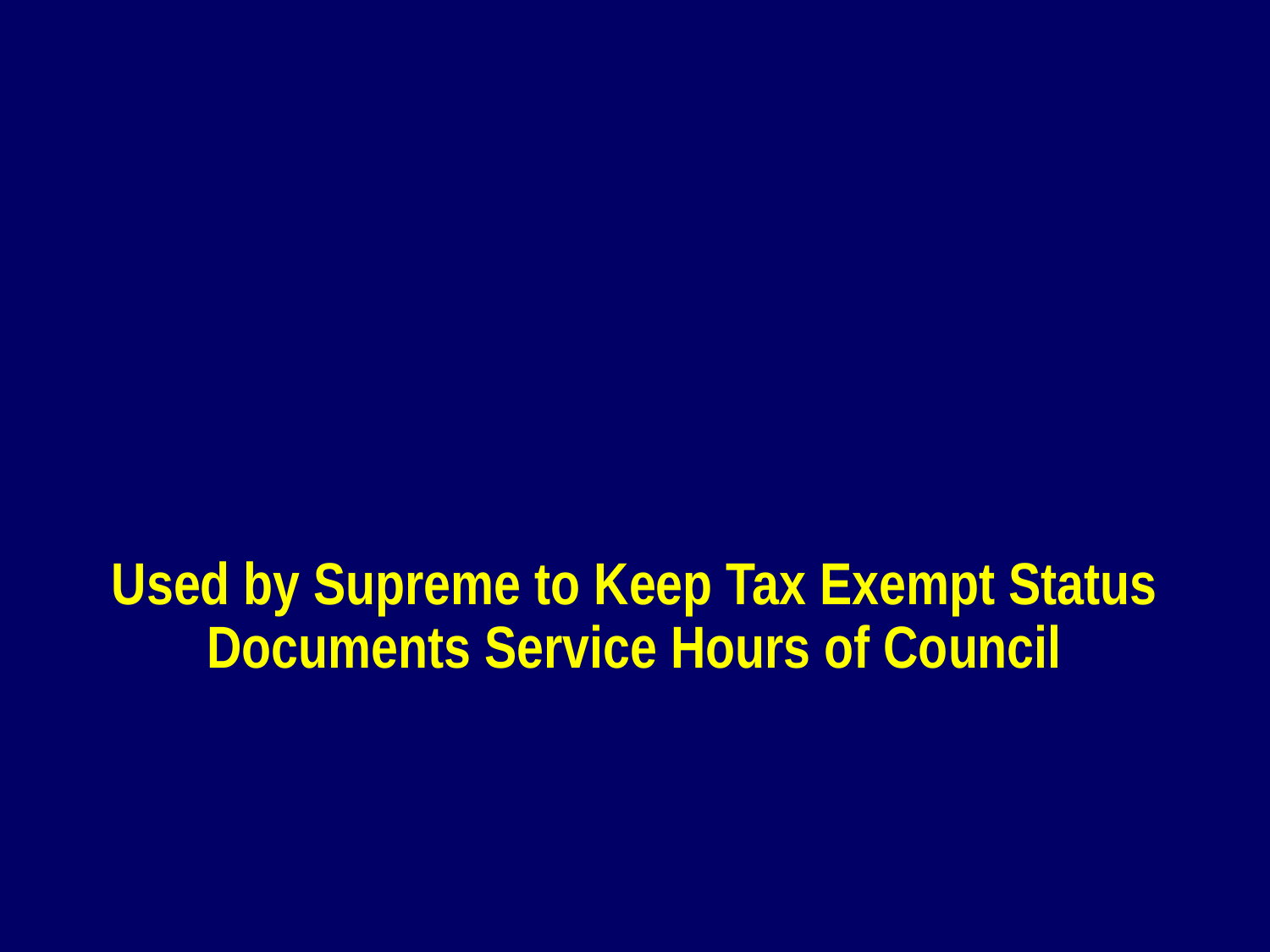

# Used by Supreme to Keep Tax Exempt Status Documents Service Hours of Council